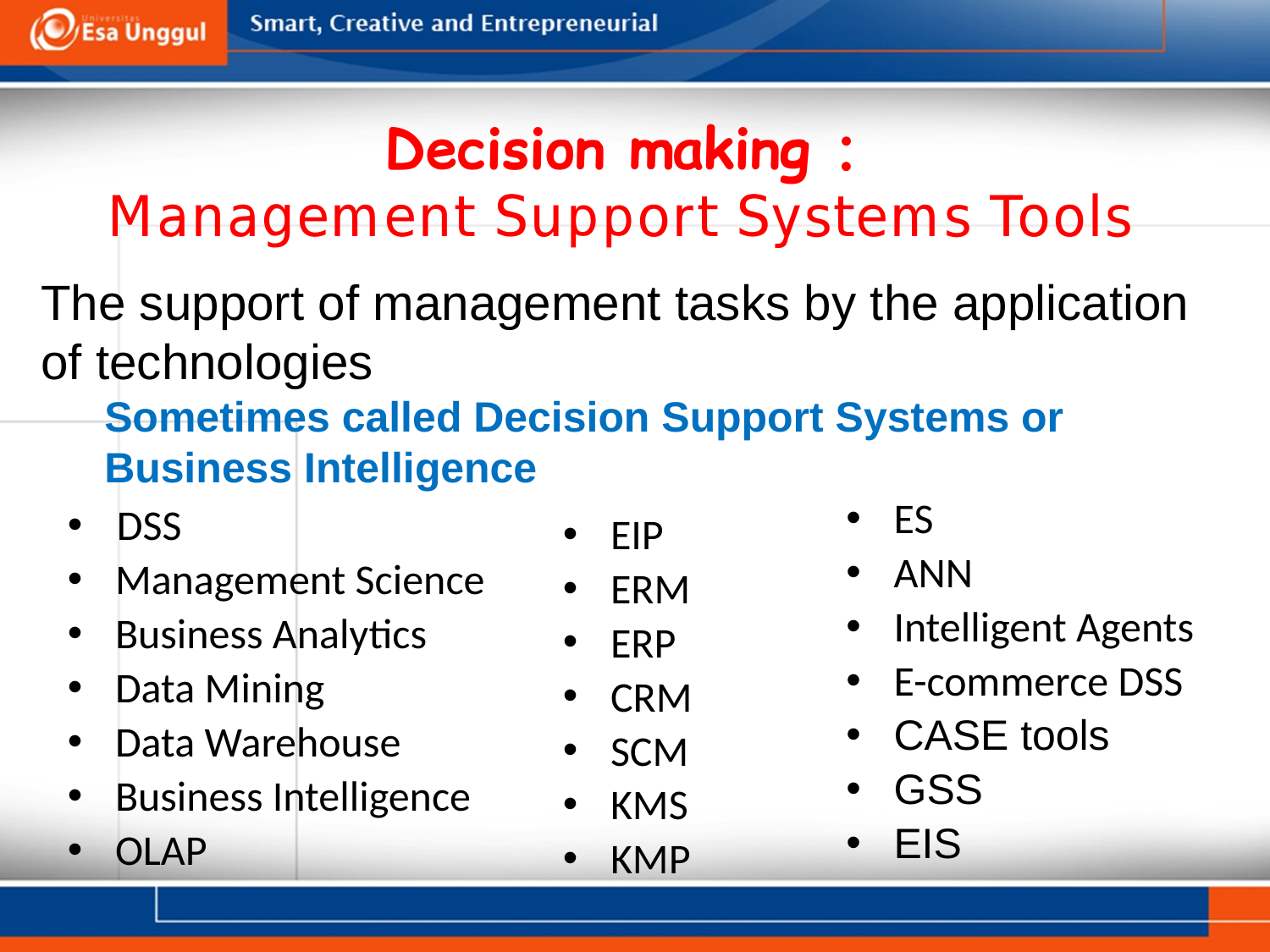

# Decision making : Management Support Systems Tools

The support of management tasks by the application of technologies
Sometimes called Decision Support Systems or Business Intelligence
ES
ANN
Intelligent Agents
E-commerce DSS
CASE tools
GSS
EIS

DSS
Management Science
Business Analytics
Data Mining
Data Warehouse
Business Intelligence
OLAP
EIP
ERM
ERP
CRM
SCM
KMS
KMP